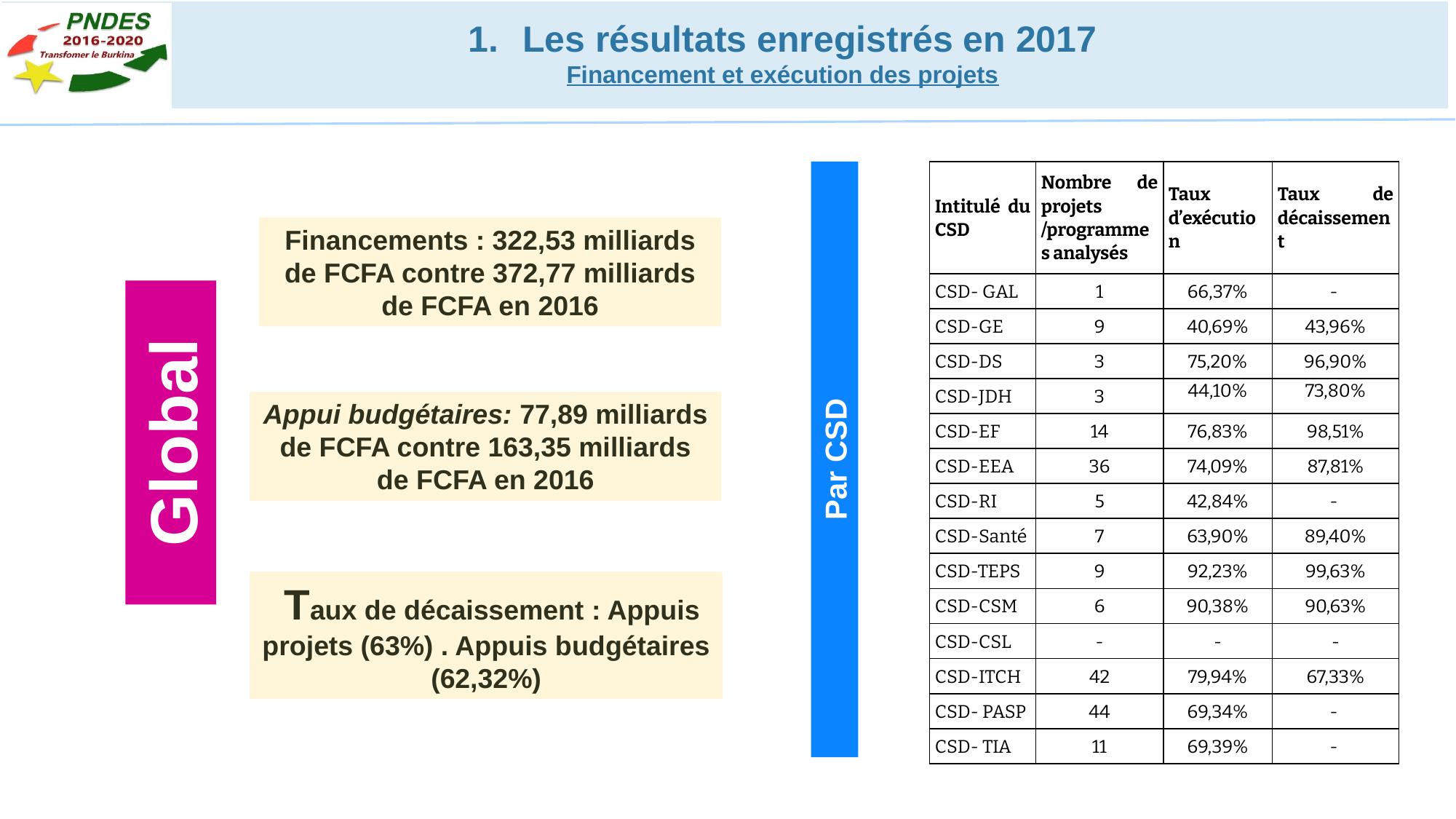

Les résultats enregistrés en 2017
Financement et exécution des projets
| Intitulé du CSD | Nombre de projets /programmes analysés | Taux d’exécution | Taux de décaissement |
| --- | --- | --- | --- |
| CSD- GAL | 1 | 66,37% | - |
| CSD-GE | 9 | 40,69% | 43,96% |
| CSD-DS | 3 | 75,20% | 96,90% |
| CSD-JDH | 3 | 44,10% | 73,80% |
| CSD-EF | 14 | 76,83% | 98,51% |
| CSD-EEA | 36 | 74,09% | 87,81% |
| CSD-RI | 5 | 42,84% | - |
| CSD-Santé | 7 | 63,90% | 89,40% |
| CSD-TEPS | 9 | 92,23% | 99,63% |
| CSD-CSM | 6 | 90,38% | 90,63% |
| CSD-CSL | - | - | - |
| CSD-ITCH | 42 | 79,94% | 67,33% |
| CSD- PASP | 44 | 69,34% | - |
| CSD- TIA | 11 | 69,39% | - |
Financements : 322,53 milliards de FCFA contre 372,77 milliards de FCFA en 2016
Appui budgétaires: 77,89 milliards de FCFA contre 163,35 milliards de FCFA en 2016
Global
Par CSD
 Taux de décaissement : Appuis projets (63%) . Appuis budgétaires (62,32%)